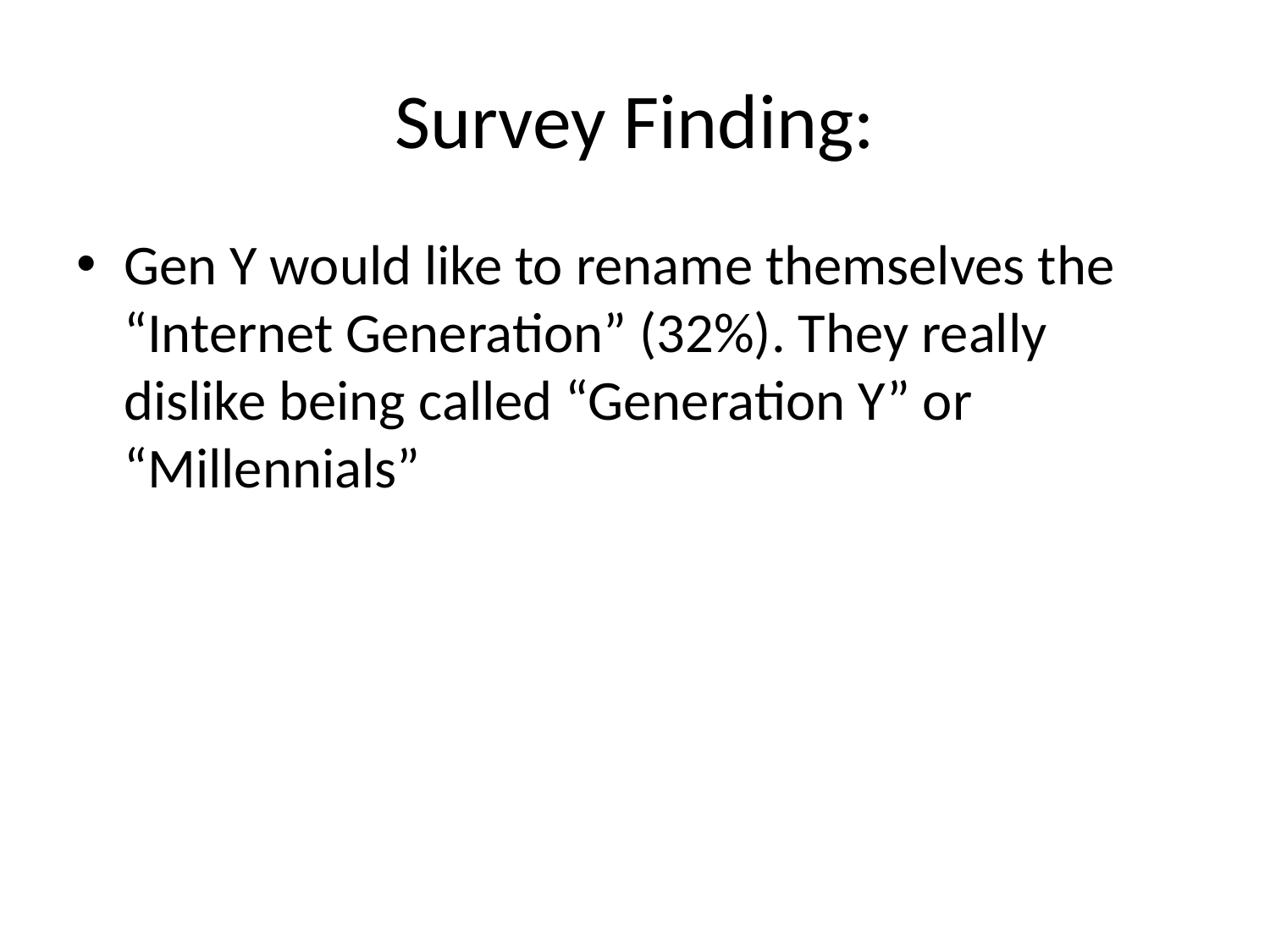

# Survey Finding:
Gen Y would like to rename themselves the “Internet Generation” (32%). They really dislike being called “Generation Y” or “Millennials”